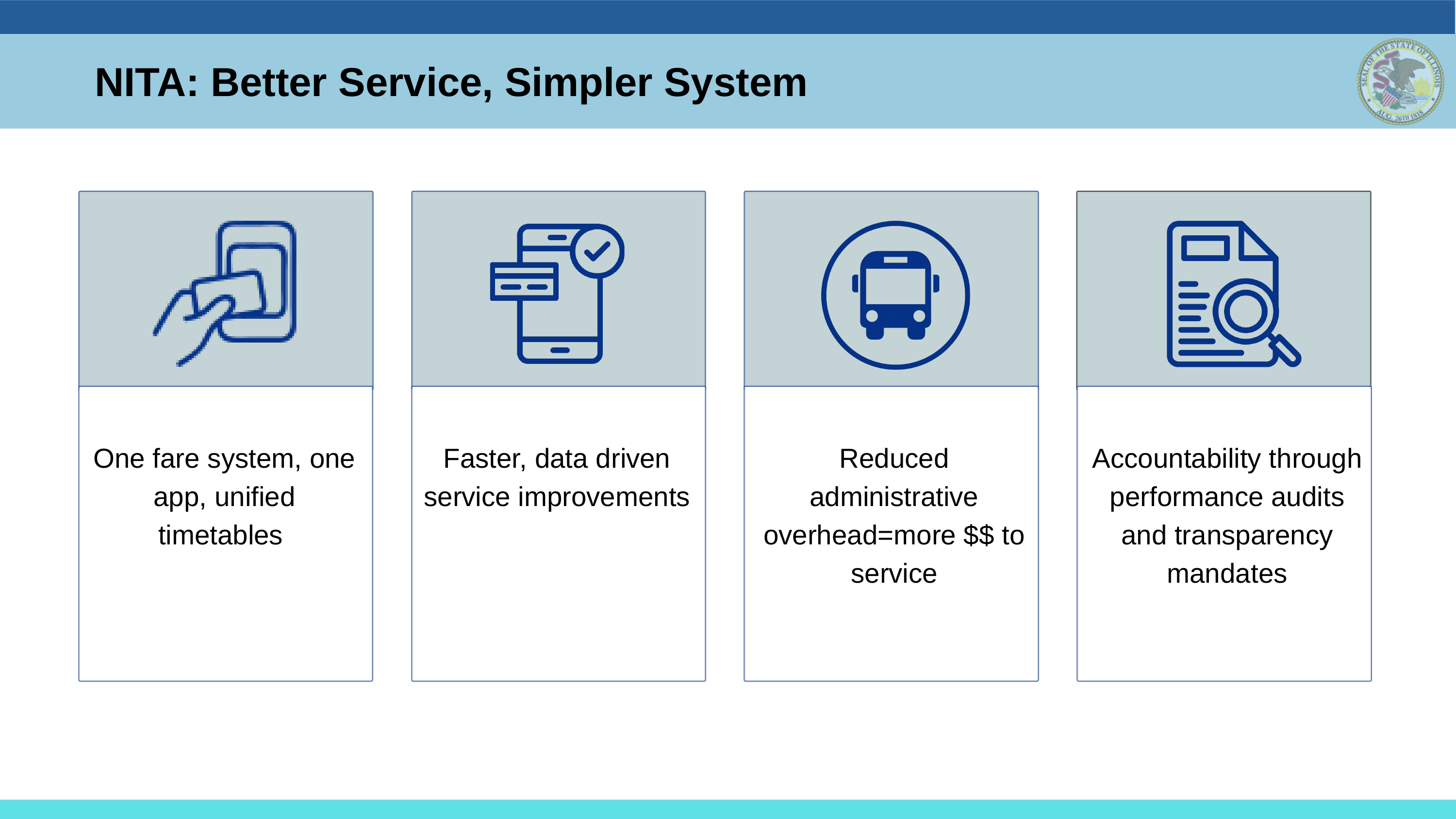

NITA: Better Service, Simpler System

One fare system, one app, unified timetables
Faster, data driven service improvements
Reduced administrative overhead=more $$ to service
Accountability through performance audits and transparency mandates